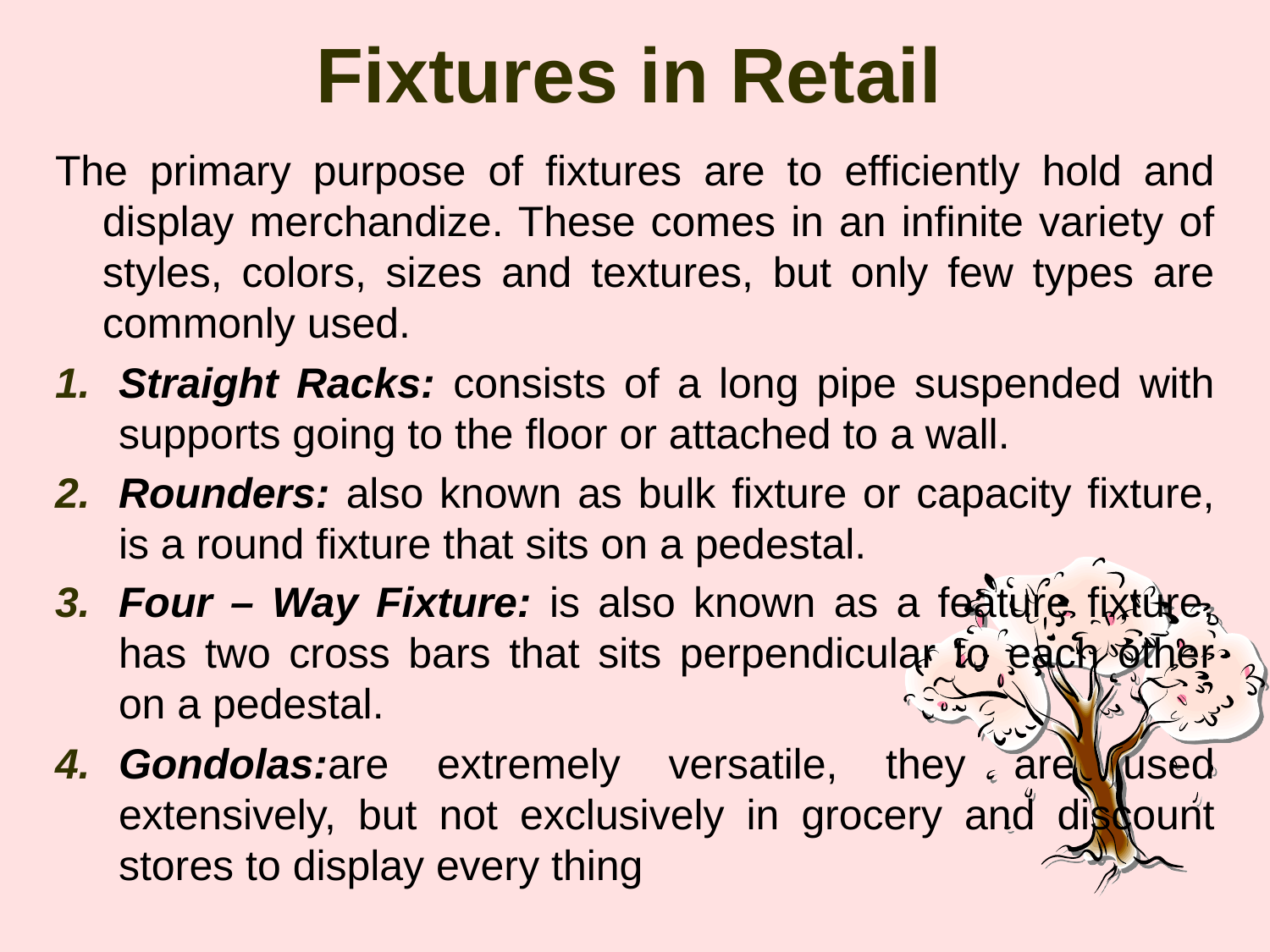

# Fixtures in Retail
The primary purpose of fixtures are to efficiently hold and display merchandize. These comes in an infinite variety of styles, colors, sizes and textures, but only few types are commonly used.
Straight Racks: consists of a long pipe suspended with supports going to the floor or attached to a wall.
Rounders: also known as bulk fixture or capacity fixture, is a round fixture that sits on a pedestal.
Four – Way Fixture: is also known as a feature fixture, has two cross bars that sits perpendicular to each other on a pedestal.
Gondolas:are extremely versatile, they are used extensively, but not exclusively in grocery and discount stores to display every thing